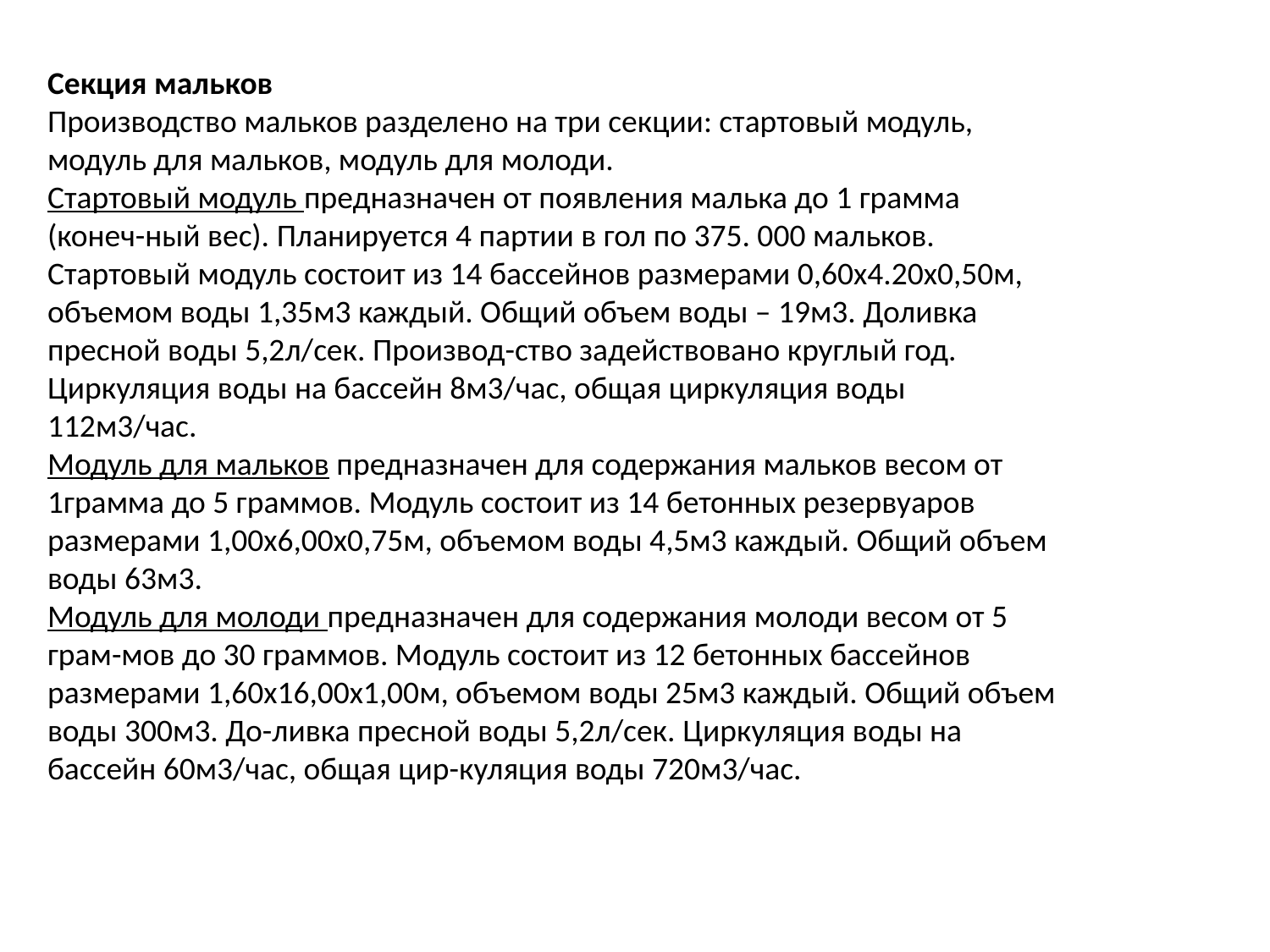

Секция мальков
Производство мальков разделено на три секции: стартовый модуль, модуль для мальков, модуль для молоди.
Стартовый модуль предназначен от появления малька до 1 грамма (конеч-ный вес). Планируется 4 партии в гол по 375. 000 мальков. Стартовый модуль состоит из 14 бассейнов размерами 0,60х4.20х0,50м, объемом воды 1,35м3 каждый. Общий объем воды – 19м3. Доливка пресной воды 5,2л/сек. Производ-ство задействовано круглый год. Циркуляция воды на бассейн 8м3/час, общая циркуляция воды 112м3/час.
Модуль для мальков предназначен для содержания мальков весом от 1грамма до 5 граммов. Модуль состоит из 14 бетонных резервуаров размерами 1,00х6,00х0,75м, объемом воды 4,5м3 каждый. Общий объем воды 63м3.
Модуль для молоди предназначен для содержания молоди весом от 5 грам-мов до 30 граммов. Модуль состоит из 12 бетонных бассейнов размерами 1,60х16,00х1,00м, объемом воды 25м3 каждый. Общий объем воды 300м3. До-ливка пресной воды 5,2л/сек. Циркуляция воды на бассейн 60м3/час, общая цир-куляция воды 720м3/час.